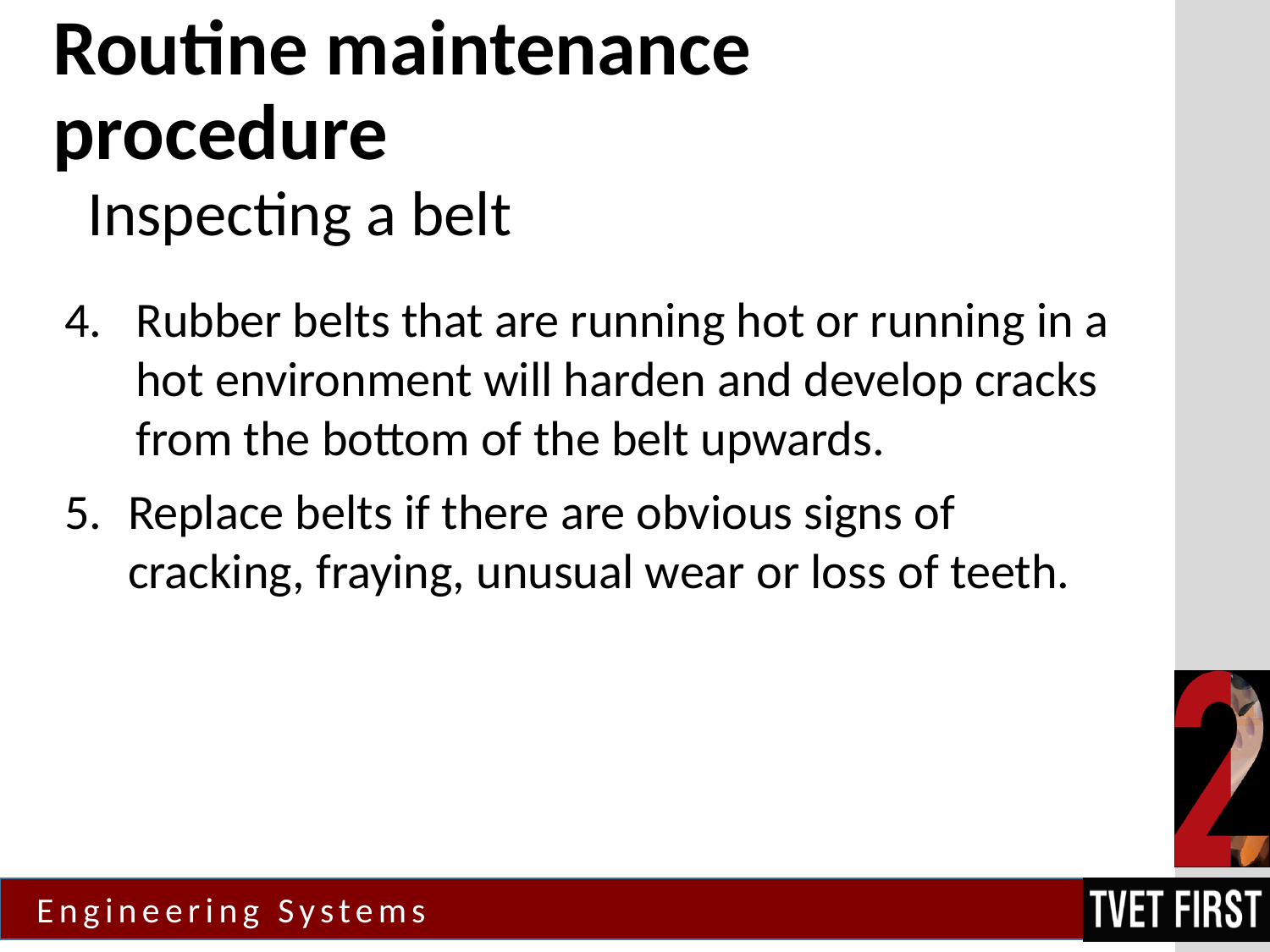

# Routine maintenance procedure
Inspecting a belt
Rubber belts that are running hot or running in a hot environment will harden and develop cracks from the bottom of the belt upwards.
Replace belts if there are obvious signs of cracking, fraying, unusual wear or loss of teeth.